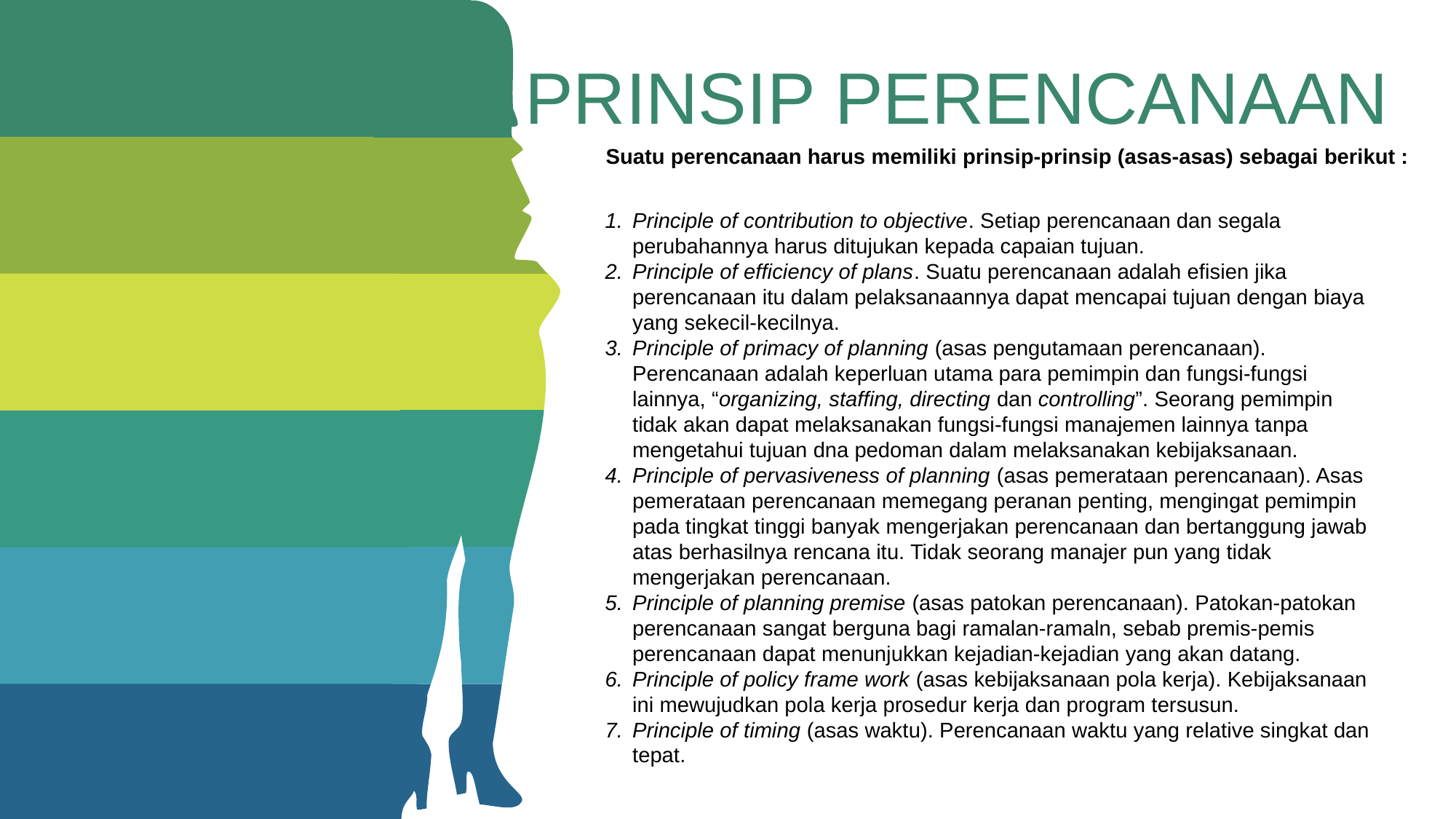

Infographic Style
PRINSIP PERENCANAAN

Suatu perencanaan harus memiliki prinsip-prinsip (asas-asas) sebagai berikut :
Principle of contribution to objective. Setiap perencanaan dan segala perubahannya harus ditujukan kepada capaian tujuan.
Principle of efficiency of plans. Suatu perencanaan adalah efisien jika perencanaan itu dalam pelaksanaannya dapat mencapai tujuan dengan biaya yang sekecil-kecilnya.
Principle of primacy of planning (asas pengutamaan perencanaan). Perencanaan adalah keperluan utama para pemimpin dan fungsi-fungsi lainnya, “organizing, staffing, directing dan controlling”. Seorang pemimpin tidak akan dapat melaksanakan fungsi-fungsi manajemen lainnya tanpa mengetahui tujuan dna pedoman dalam melaksanakan kebijaksanaan.
Principle of pervasiveness of planning (asas pemerataan perencanaan). Asas pemerataan perencanaan memegang peranan penting, mengingat pemimpin pada tingkat tinggi banyak mengerjakan perencanaan dan bertanggung jawab atas berhasilnya rencana itu. Tidak seorang manajer pun yang tidak mengerjakan perencanaan.
Principle of planning premise (asas patokan perencanaan). Patokan-patokan perencanaan sangat berguna bagi ramalan-ramaln, sebab premis-pemis perencanaan dapat menunjukkan kejadian-kejadian yang akan datang.
Principle of policy frame work (asas kebijaksanaan pola kerja). Kebijaksanaan ini mewujudkan pola kerja prosedur kerja dan program tersusun.
Principle of timing (asas waktu). Perencanaan waktu yang relative singkat dan tepat.